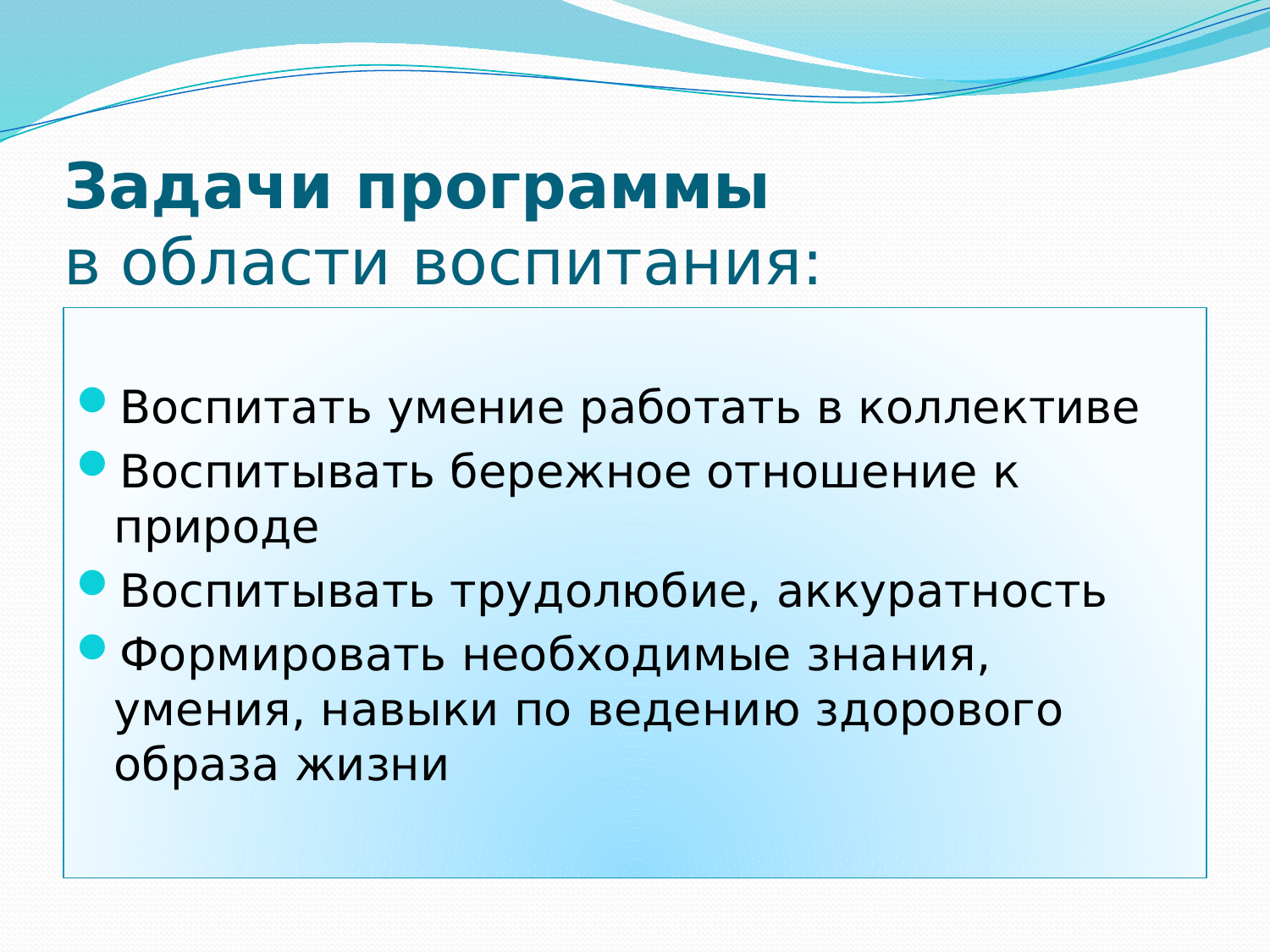

# Задачи программы в области воспитания:

Воспитать умение работать в коллективе
Воспитывать бережное отношение к природе
Воспитывать трудолюбие, аккуратность
Формировать необходимые знания, умения, навыки по ведению здорового образа жизни